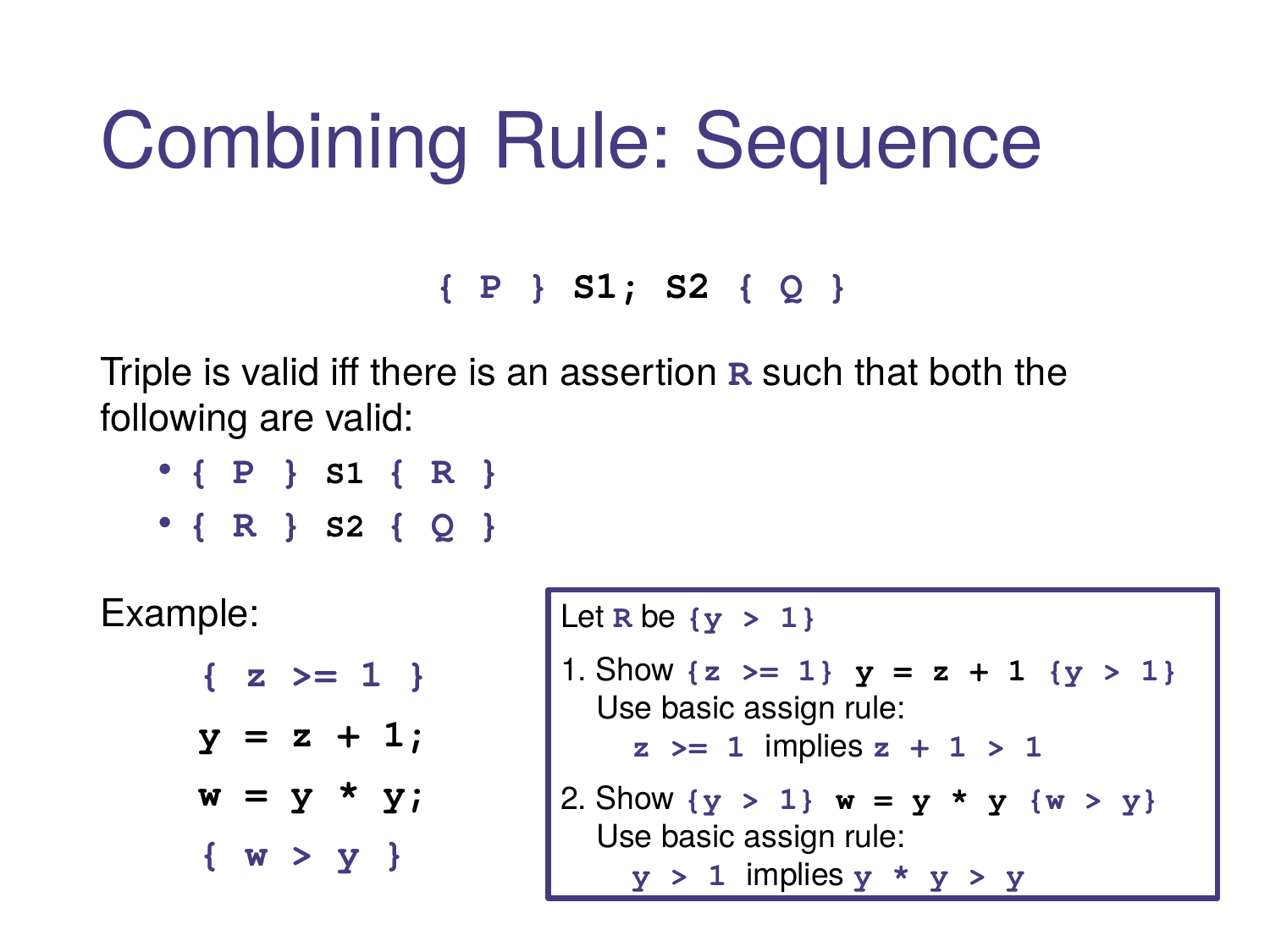

# Combining Rule: Sequence
{ P } S1; S2 { Q }

Triple is valid iff there is an assertion R such that both the following are valid:
{ P } S1 { R }
{ R } S2 { Q }

Example:
	{ z >= 1 }
	y = z + 1;
	w = y * y;
	{ w > y }

Let R be {y > 1}

1. Show {z >= 1} y = z + 1 {y > 1}
    Use basic assign rule:
        z >= 1 implies z + 1 > 1

2. Show {y > 1} w = y * y {w > y}
    Use basic assign rule:
        y > 1 implies y * y > y